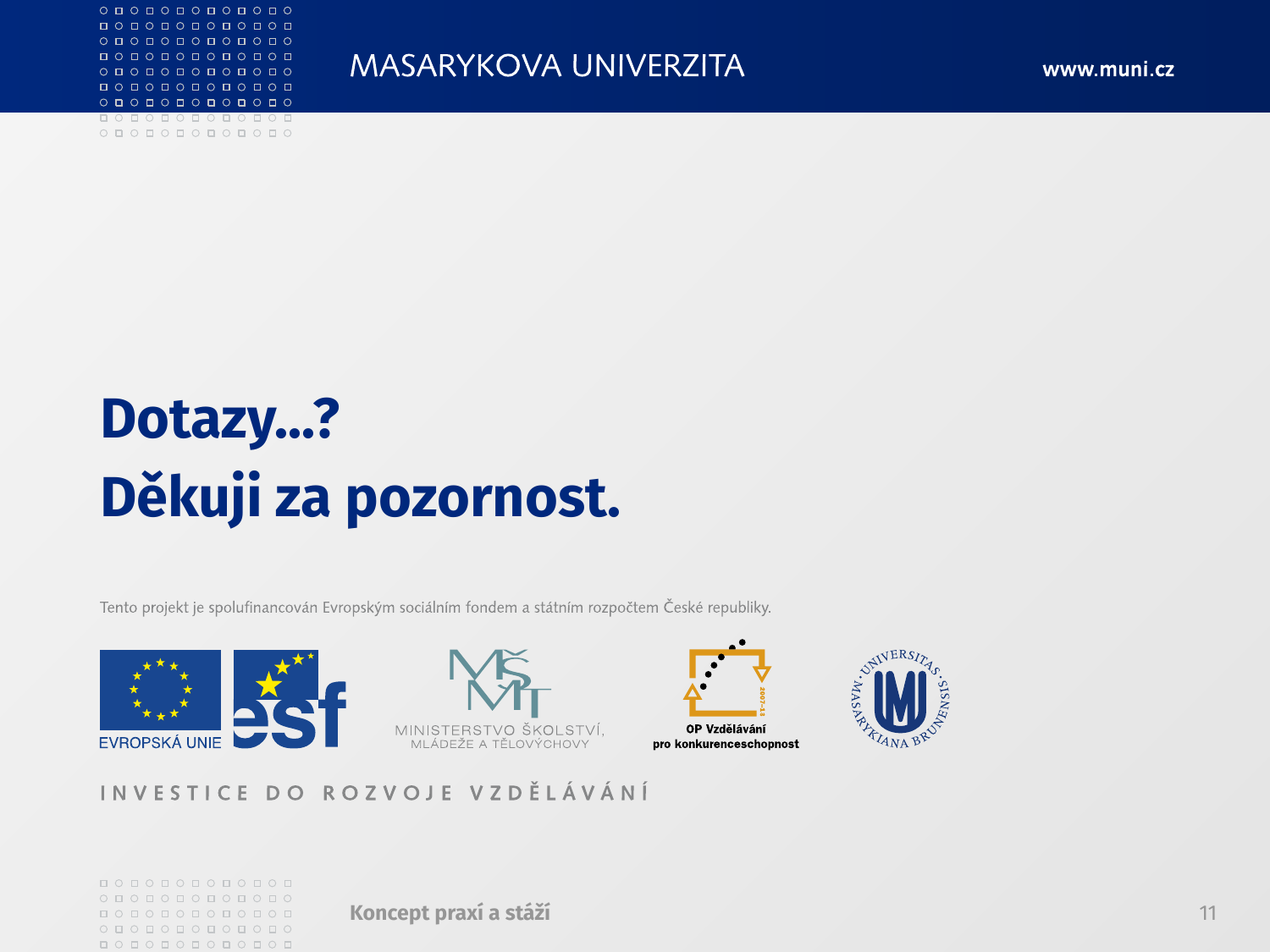

Dotazy...?
Děkuji za pozornost.
Koncept praxí a stáží
11